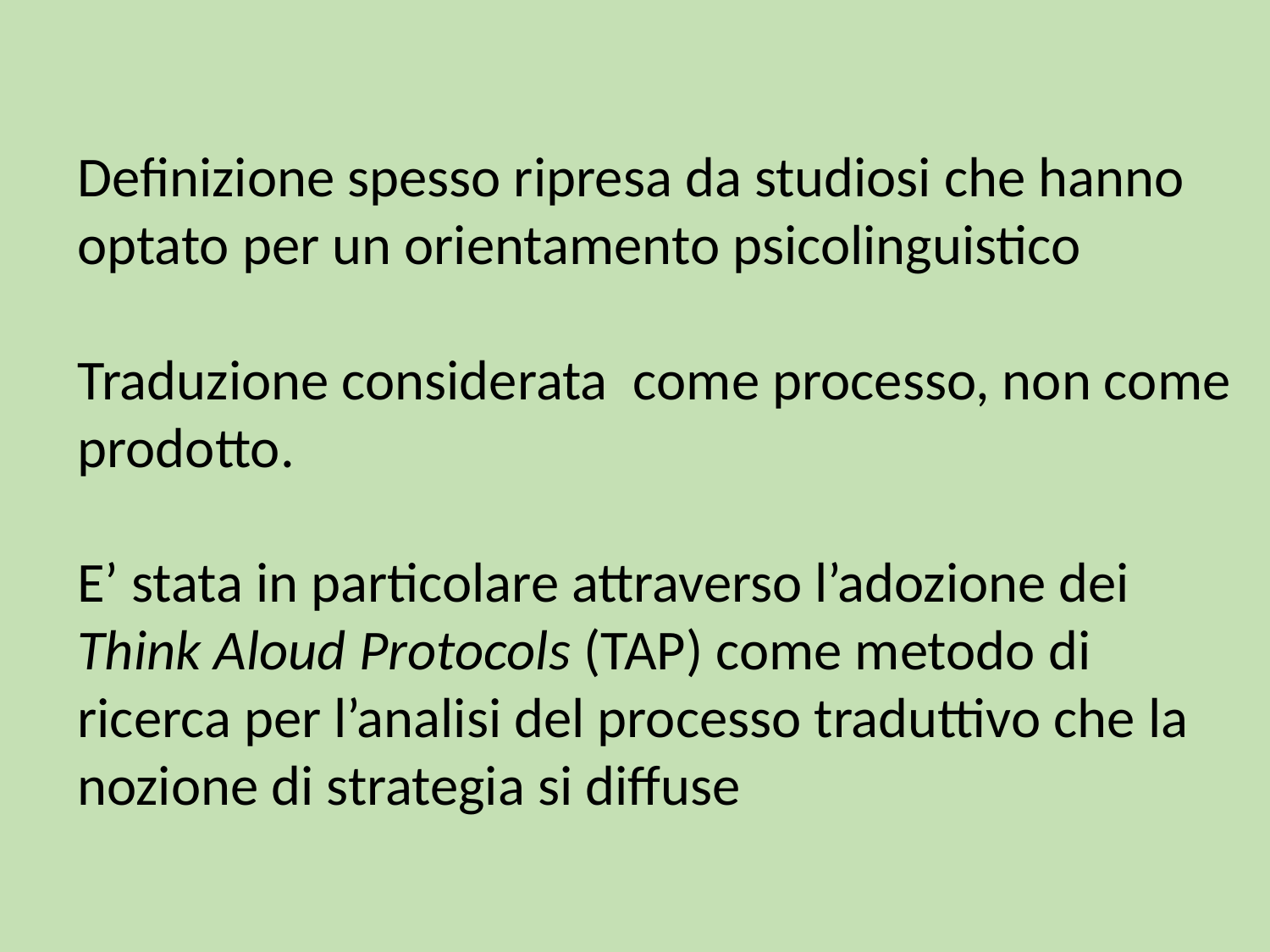

Definizione spesso ripresa da studiosi che hanno optato per un orientamento psicolinguistico

Traduzione considerata  come processo, non come prodotto.

E’ stata in particolare attraverso l’adozione dei Think Aloud Protocols (TAP) come metodo di ricerca per l’analisi del processo traduttivo che la nozione di strategia si diffuse